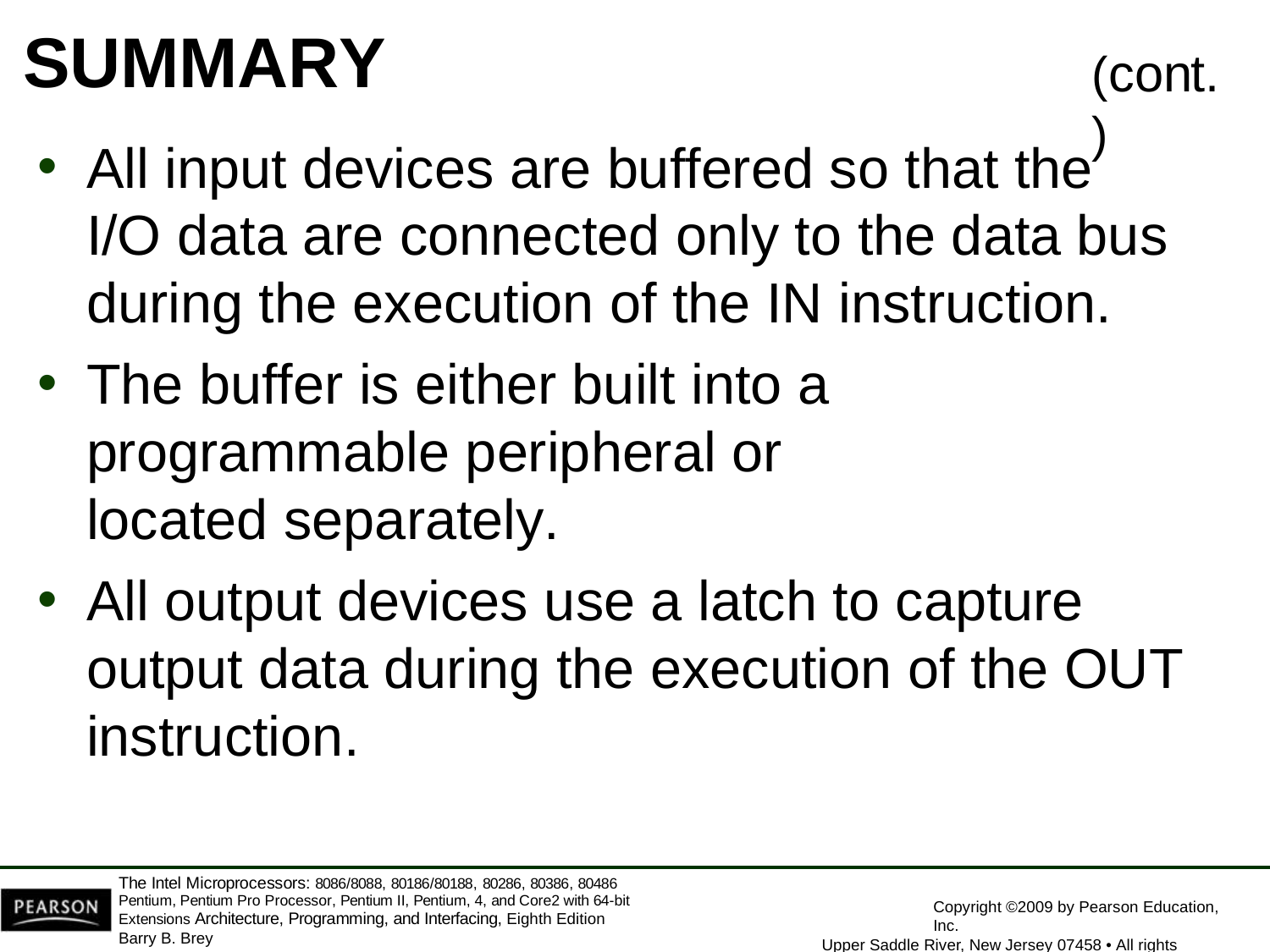

# SUMMARY
(cont.)
All input devices are buffered so that the I/O data are connected only to the data bus during the execution of the IN instruction.

The buffer is either built into a programmable peripheral or located separately.

All output devices use a latch to capture output data during the execution of the OUT instruction.
The Intel Microprocessors: 8086/8088, 80186/80188, 80286, 80386, 80486 Pentium, Pentium Pro Processor, Pentium II, Pentium, 4, and Core2 with 64-bit Extensions Architecture, Programming, and Interfacing, Eighth Edition
Barry B. Brey

Copyright ©2009 by Pearson Education, Inc.
Upper Saddle River, New Jersey 07458 • All rights reserved.